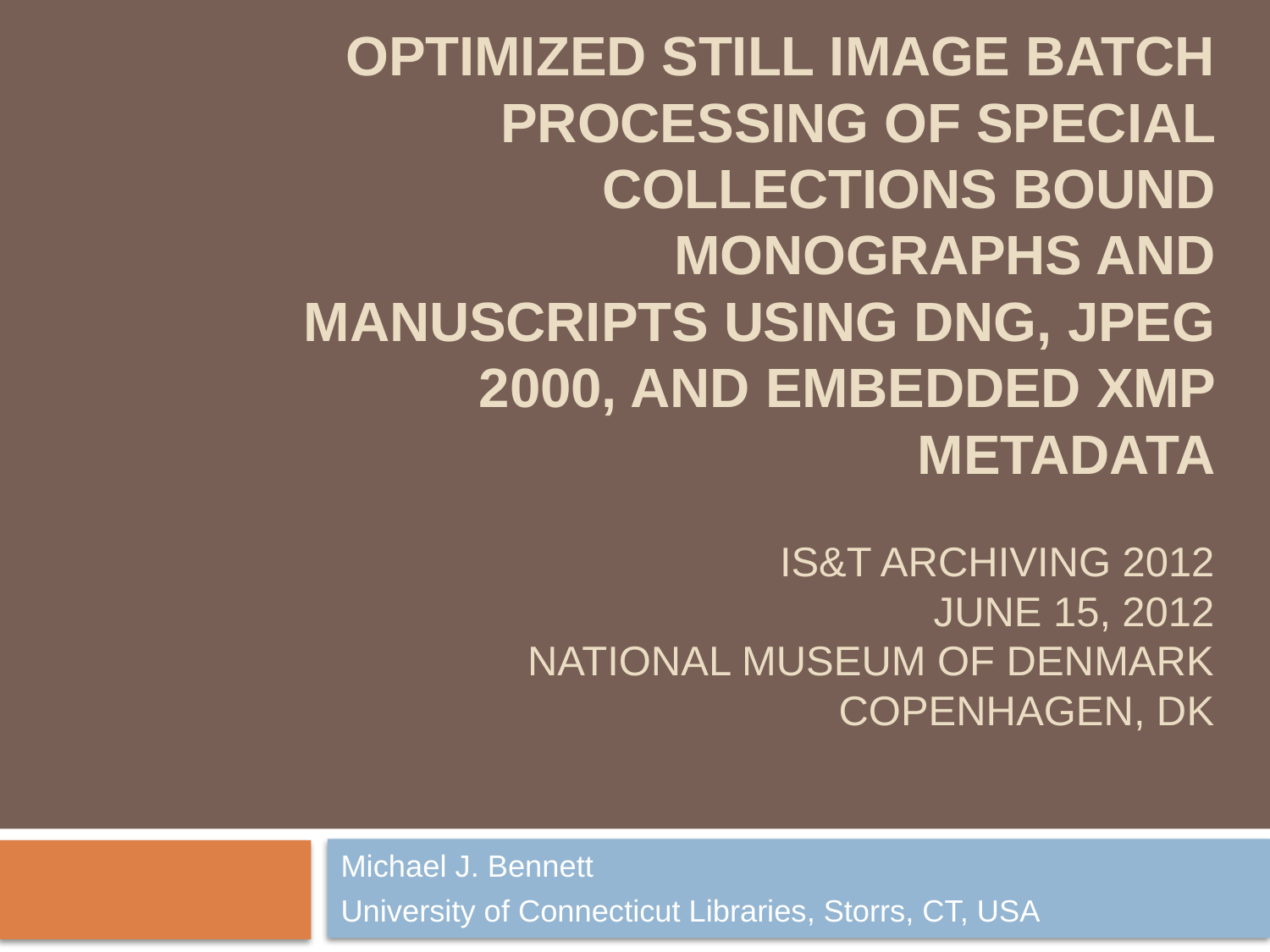

# Optimized Still Image Batch Processing of Special Collections Bound Monographs and Manuscripts Using DNG, JPEG 2000, and Embedded XMP Metadata IS&T Archiving 2012 June 15, 2012 National Museum of Denmark Copenhagen, DK
Michael J. Bennett
University of Connecticut Libraries, Storrs, CT, USA